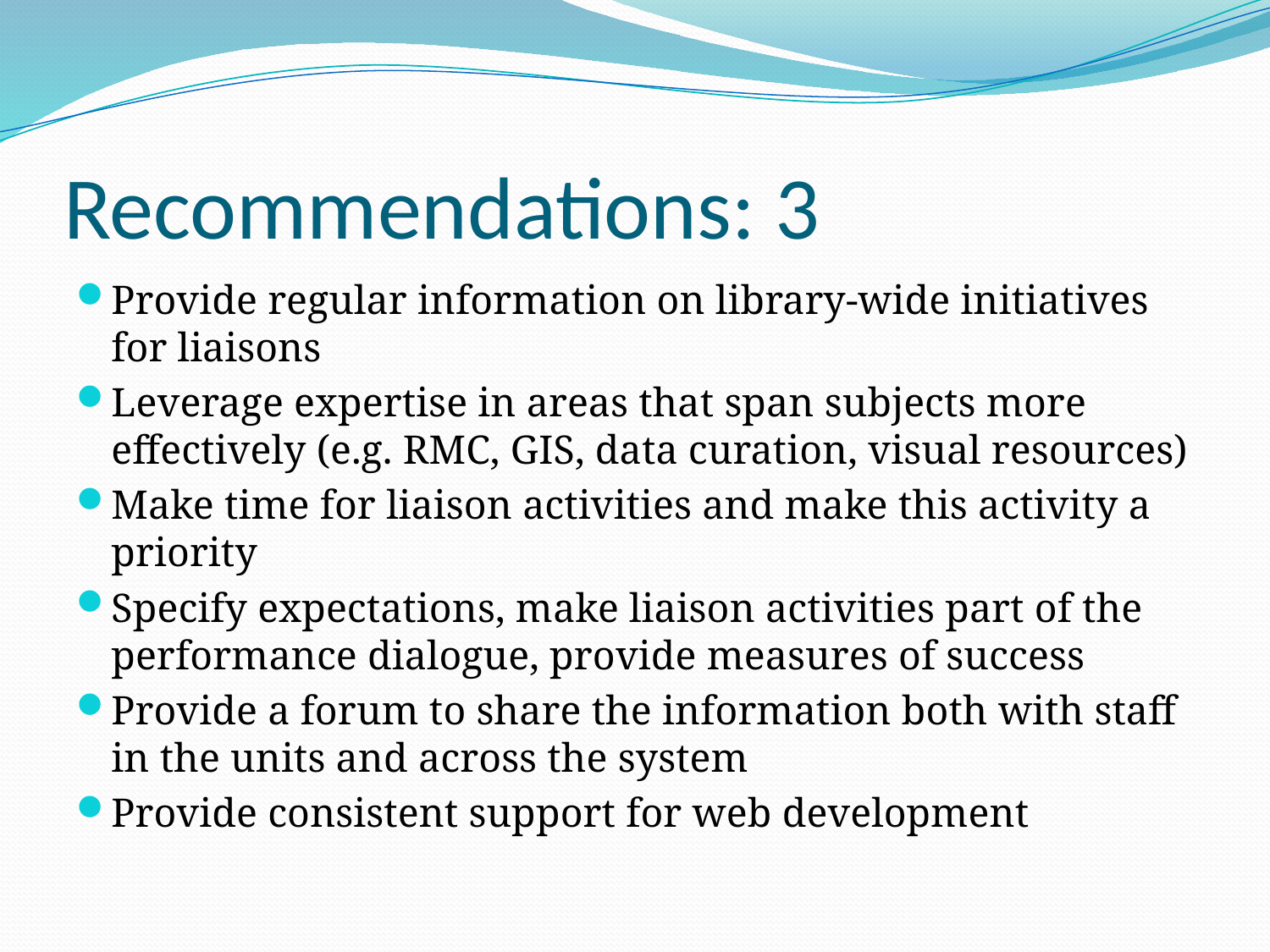

# Recommendations: 3
Provide regular information on library-wide initiatives for liaisons
Leverage expertise in areas that span subjects more effectively (e.g. RMC, GIS, data curation, visual resources)
Make time for liaison activities and make this activity a priority
Specify expectations, make liaison activities part of the performance dialogue, provide measures of success
Provide a forum to share the information both with staff in the units and across the system
Provide consistent support for web development